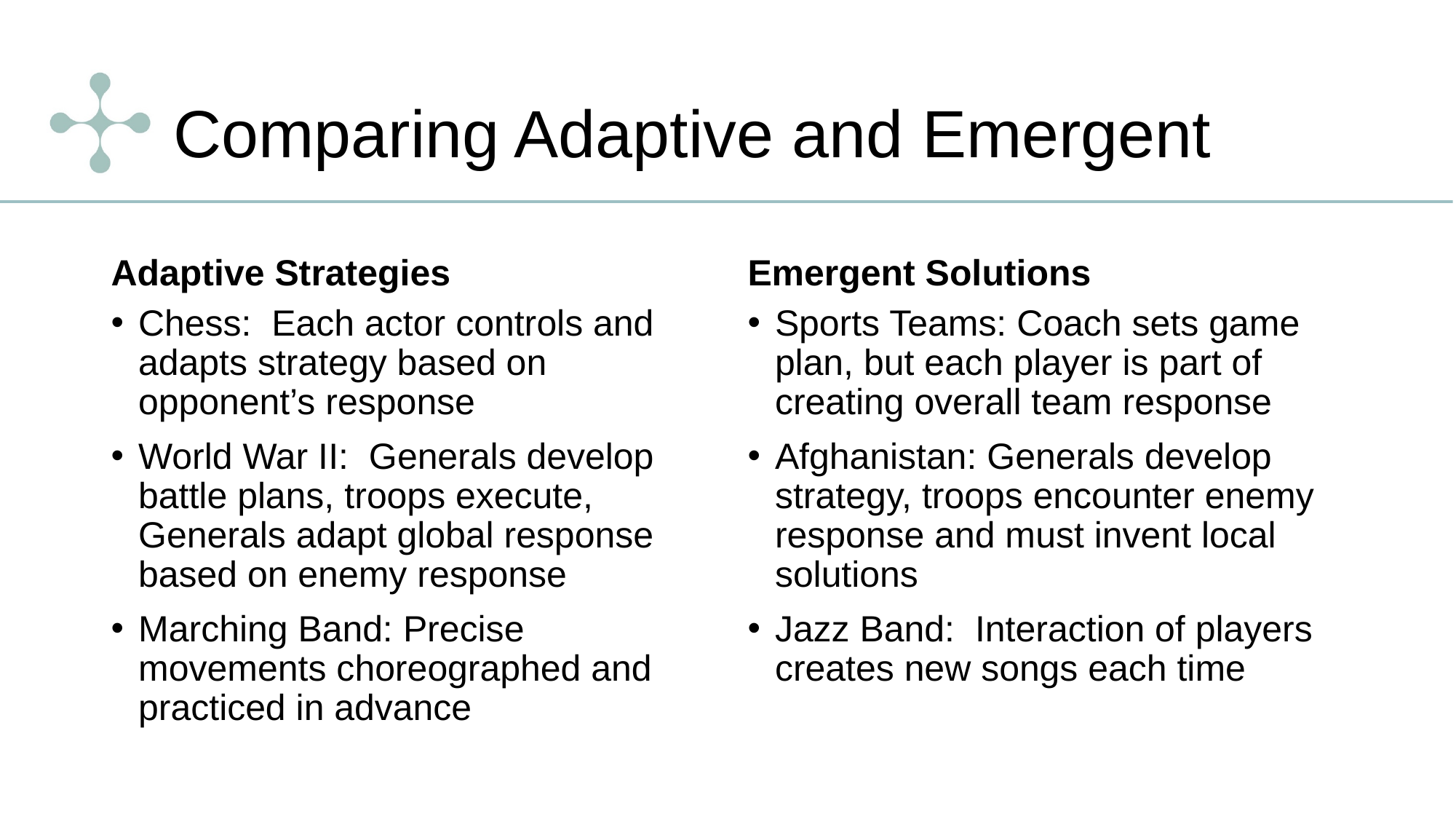

# Comparing Adaptive and Emergent
Adaptive Strategies
Emergent Solutions
Chess:  Each actor controls and adapts strategy based on opponent’s response
World War II:  Generals develop battle plans, troops execute, Generals adapt global response based on enemy response
Marching Band: Precise movements choreographed and practiced in advance
Sports Teams: Coach sets game plan, but each player is part of creating overall team response
Afghanistan: Generals develop strategy, troops encounter enemy response and must invent local solutions
Jazz Band:  Interaction of players creates new songs each time